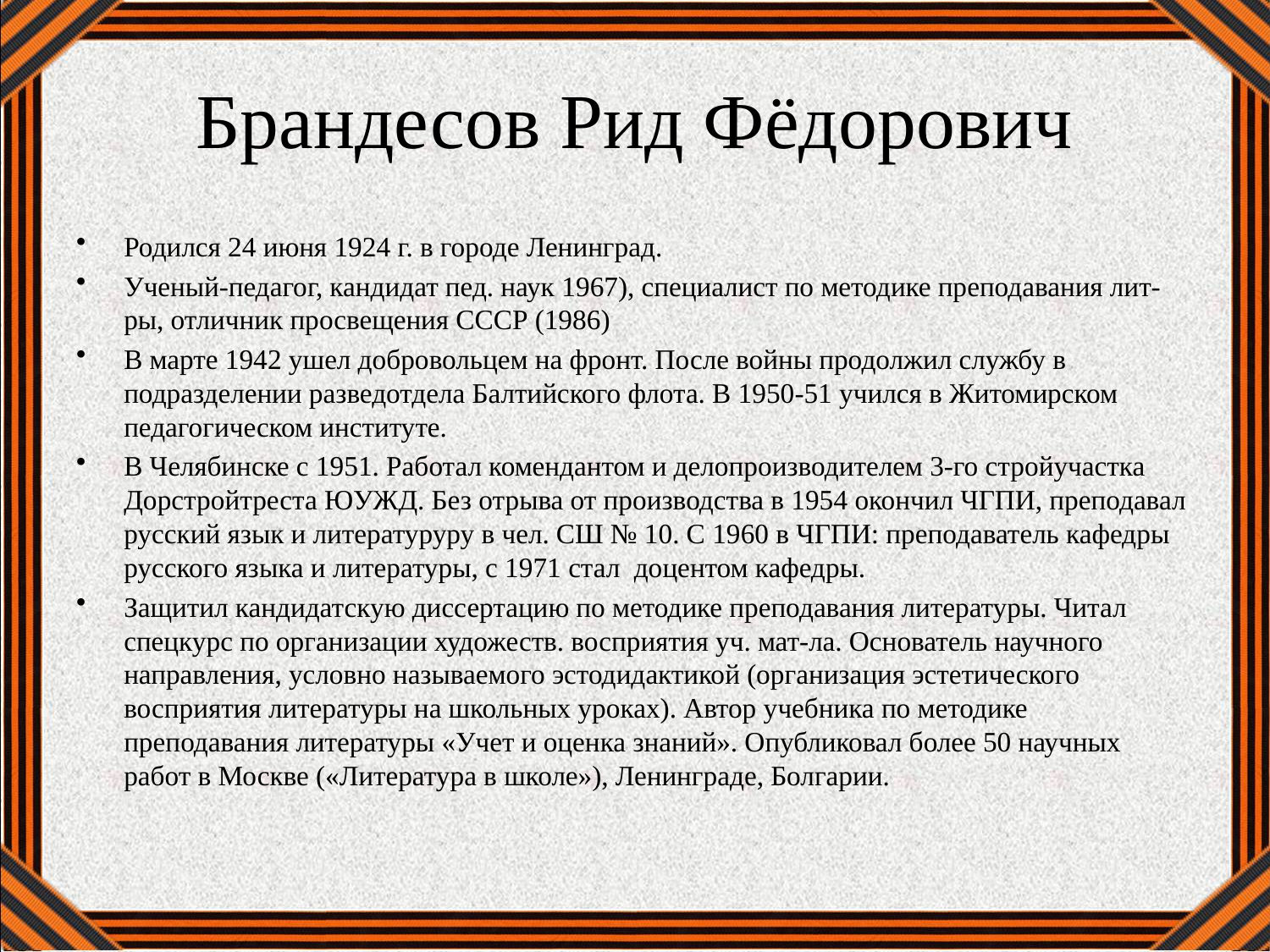

# Брандесов Рид Фёдорович
Родился 24 июня 1924 г. в городе Ленинград.
Ученый-педагог, кандидат пед. наук 1967), специалист по методике преподавания лит-ры, отличник просвещения СССР (1986)
В марте 1942 ушел добровольцем на фронт. После войны продолжил службу в подразделении разведотдела Балтийского флота. В 1950-51 учился в Житомирском педагогическом институте.
В Челябинске с 1951. Работал комендантом и делопроизводителем 3-го стройучастка Дорстройтреста ЮУЖД. Без отрыва от производства в 1954 окончил ЧГПИ, преподавал русский язык и литературуру в чел. СШ № 10. С 1960 в ЧГПИ: преподаватель кафедры русского языка и литературы, с 1971 стал  доцентом кафедры.
Защитил кандидатскую диссертацию по методике преподавания литературы. Читал спецкурс по организации художеств. восприятия уч. мат-ла. Основатель научного направления, условно называемого эстодидактикой (организация эстетического восприятия литературы на школьных уроках). Автор учебника по методике преподавания литературы «Учет и оценка знаний». Опубликовал более 50 научных работ в Москве («Литература в школе»), Ленинграде, Болгарии.